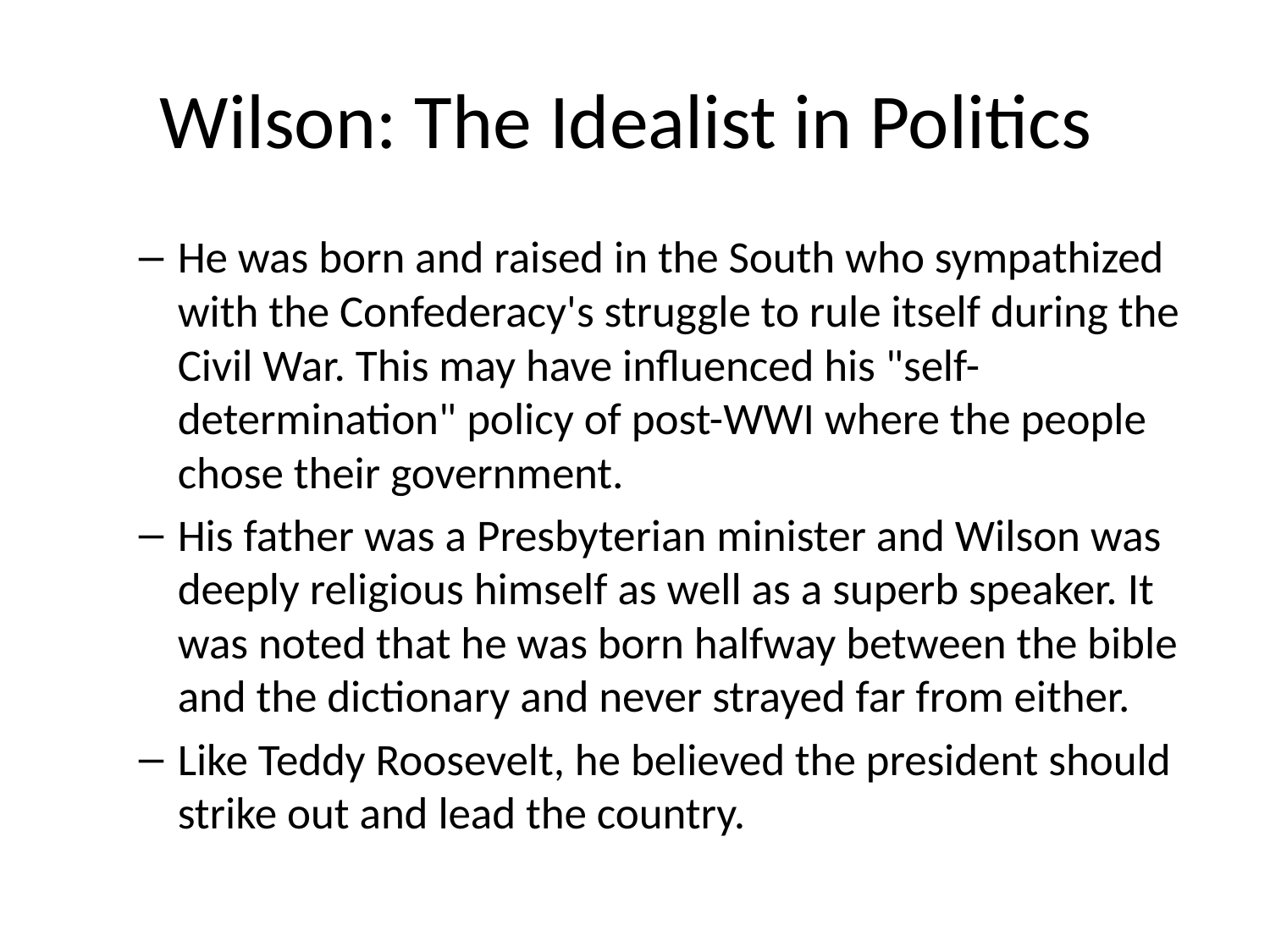

# Wilson: The Idealist in Politics
He was born and raised in the South who sympathized with the Confederacy's struggle to rule itself during the Civil War. This may have influenced his "self-determination" policy of post-WWI where the people chose their government.
His father was a Presbyterian minister and Wilson was deeply religious himself as well as a superb speaker. It was noted that he was born halfway between the bible and the dictionary and never strayed far from either.
Like Teddy Roosevelt, he believed the president should strike out and lead the country.